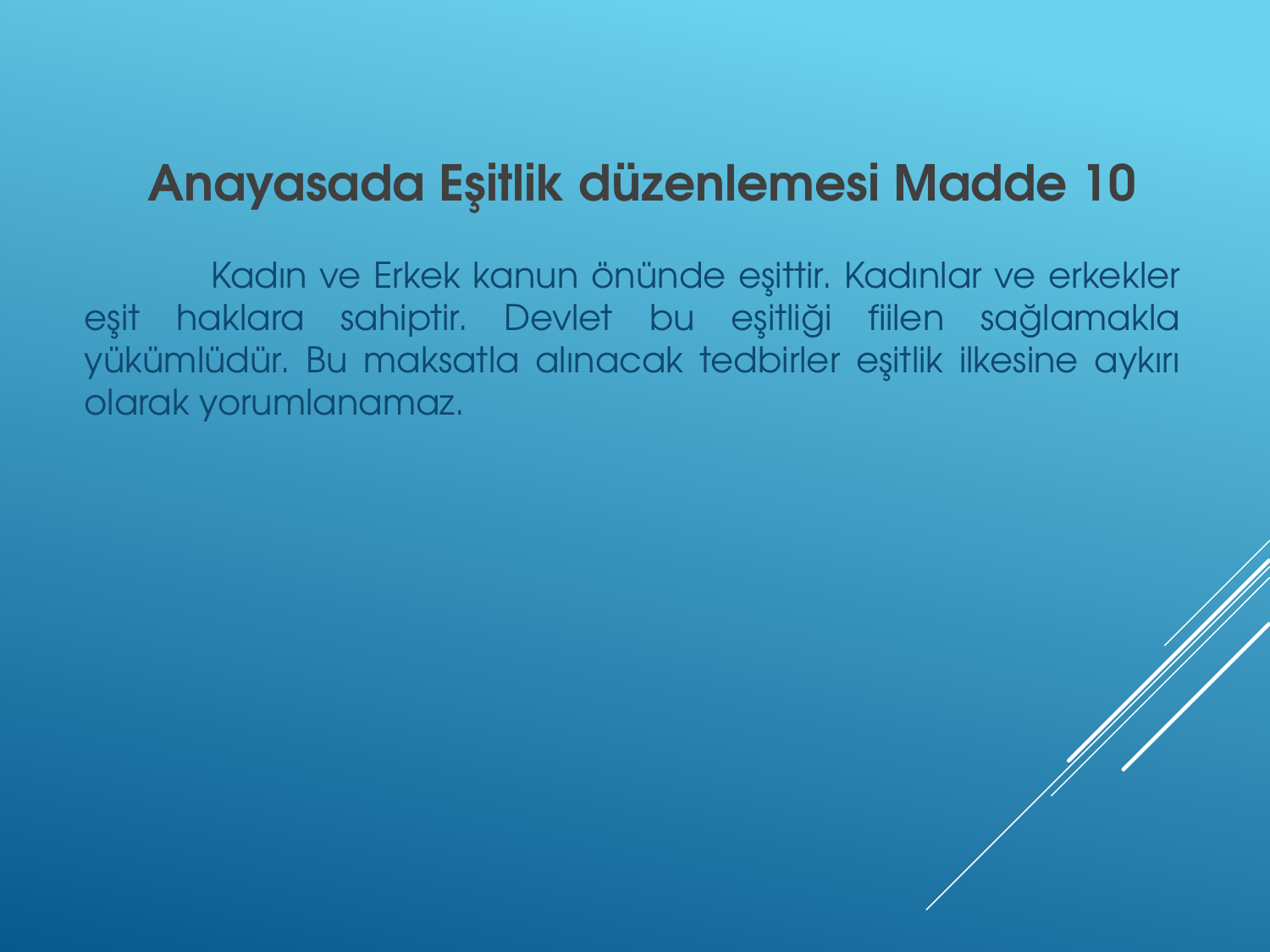

Kadın ve Erkek kanun önünde eşittir. Kadınlar ve erkekler eşit haklara sahiptir. Devlet bu eşitliği fiilen sağlamakla yükümlüdür. Bu maksatla alınacak tedbirler eşitlik ilkesine aykırı olarak yorumlanamaz.
# Anayasada Eşitlik düzenlemesi Madde 10